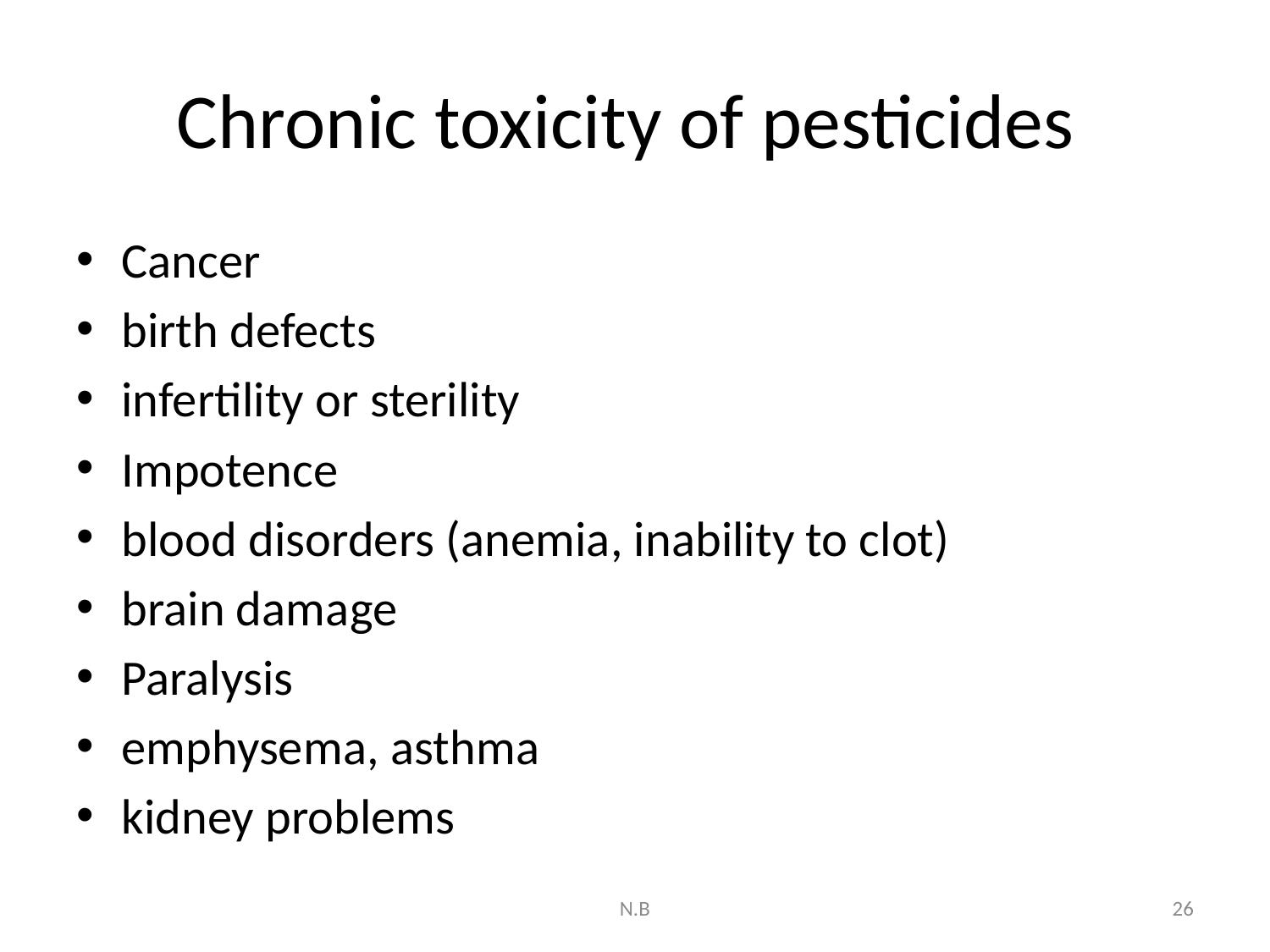

# Chronic toxicity of pesticides
Cancer
birth defects
infertility or sterility
Impotence
blood disorders (anemia, inability to clot)
brain damage
Paralysis
emphysema, asthma
kidney problems
N.B
26